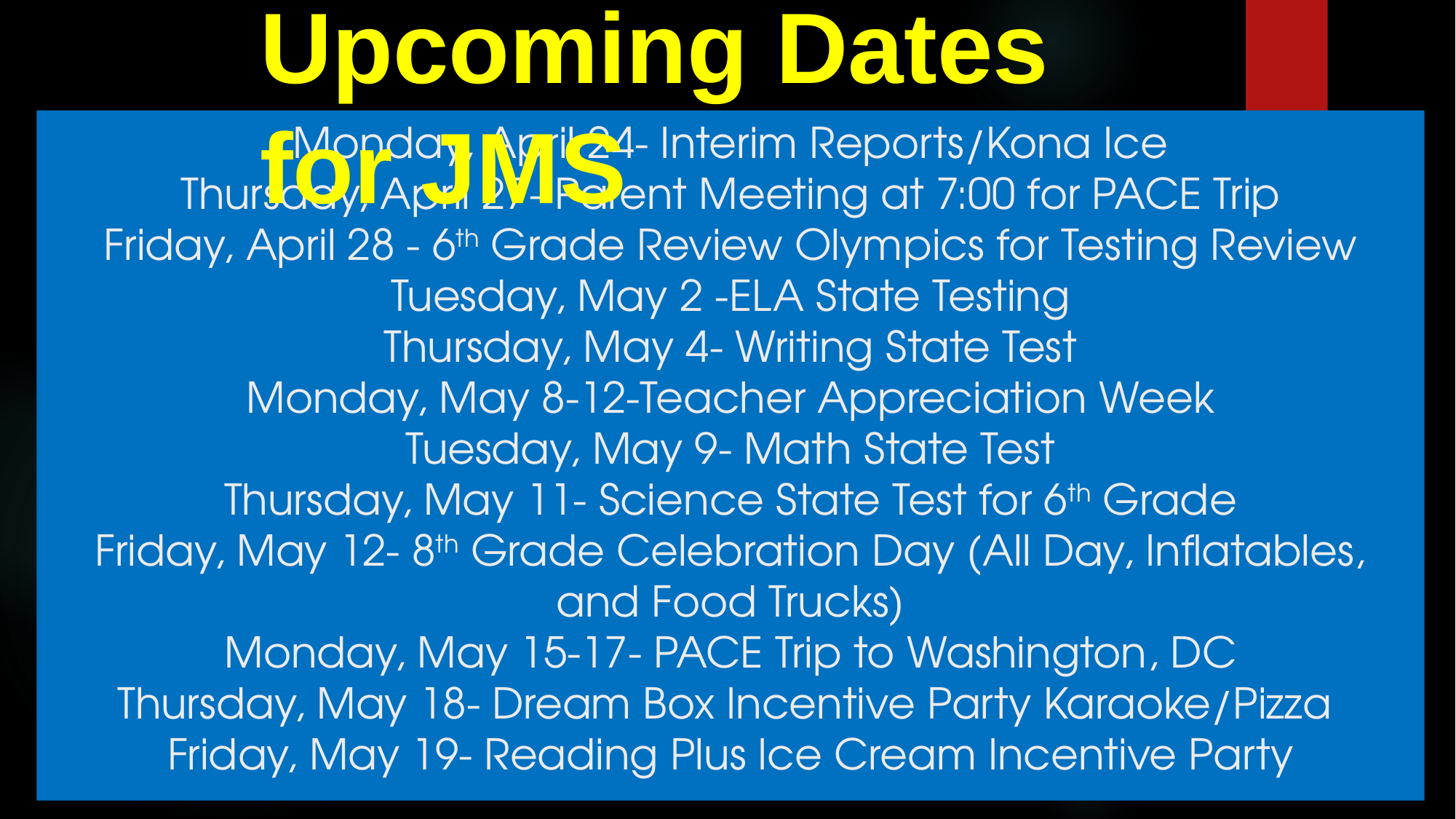

Upcoming Dates for JMS
# Monday, April 24- Interim Reports/Kona Ice Thursday, April 27- Parent Meeting at 7:00 for PACE Trip Friday, April 28 - 6th Grade Review Olympics for Testing Review Tuesday, May 2 -ELA State Testing Thursday, May 4- Writing State Test Monday, May 8-12-Teacher Appreciation Week Tuesday, May 9- Math State Test Thursday, May 11- Science State Test for 6th Grade Friday, May 12- 8th Grade Celebration Day (All Day, Inflatables, and Food Trucks) Monday, May 15-17- PACE Trip to Washington, DC Thursday, May 18- Dream Box Incentive Party Karaoke/Pizza Friday, May 19- Reading Plus Ice Cream Incentive Party